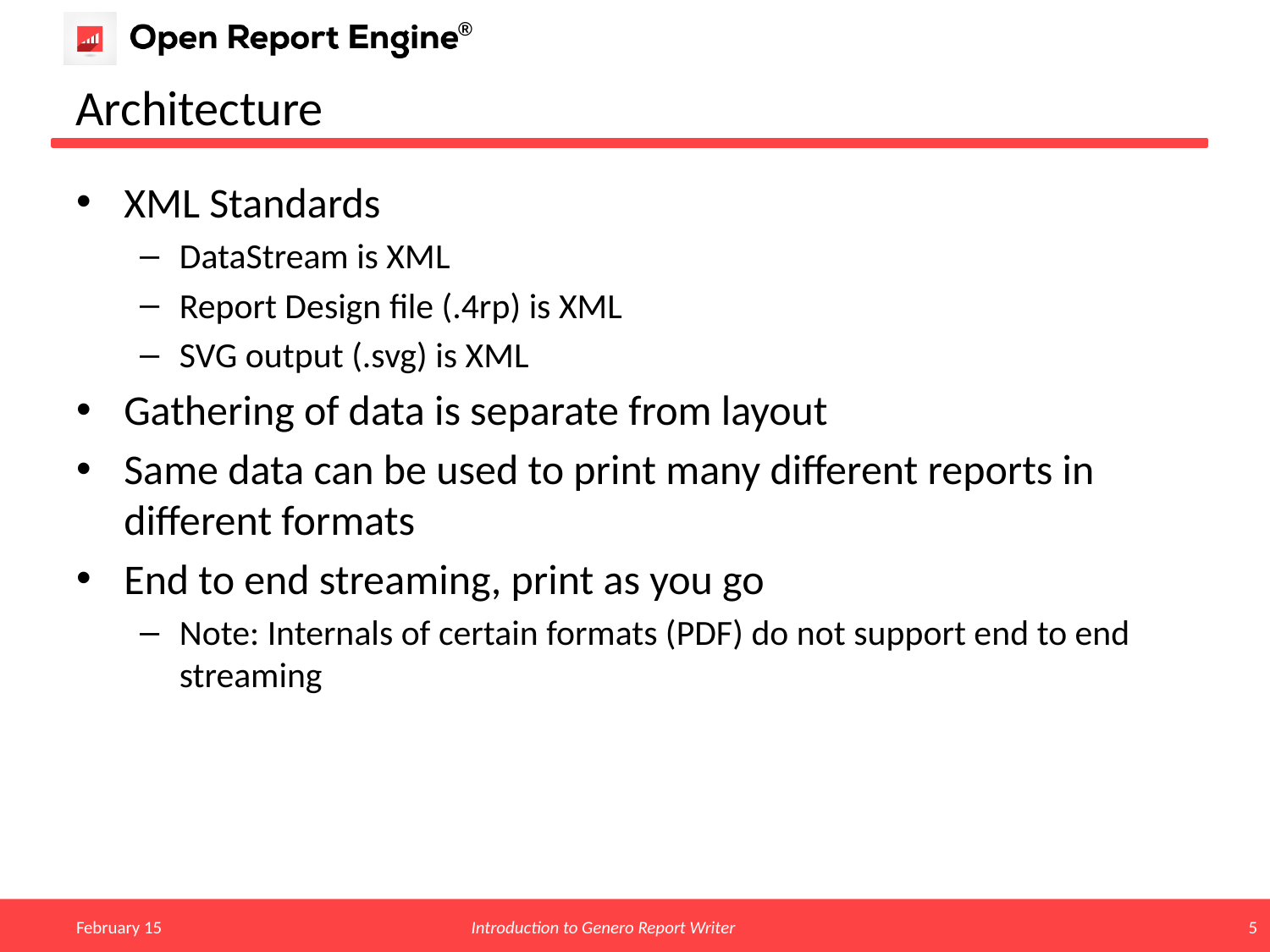

# Architecture
XML Standards
DataStream is XML
Report Design file (.4rp) is XML
SVG output (.svg) is XML
Gathering of data is separate from layout
Same data can be used to print many different reports in different formats
End to end streaming, print as you go
Note: Internals of certain formats (PDF) do not support end to end streaming
February 15
Introduction to Genero Report Writer
5